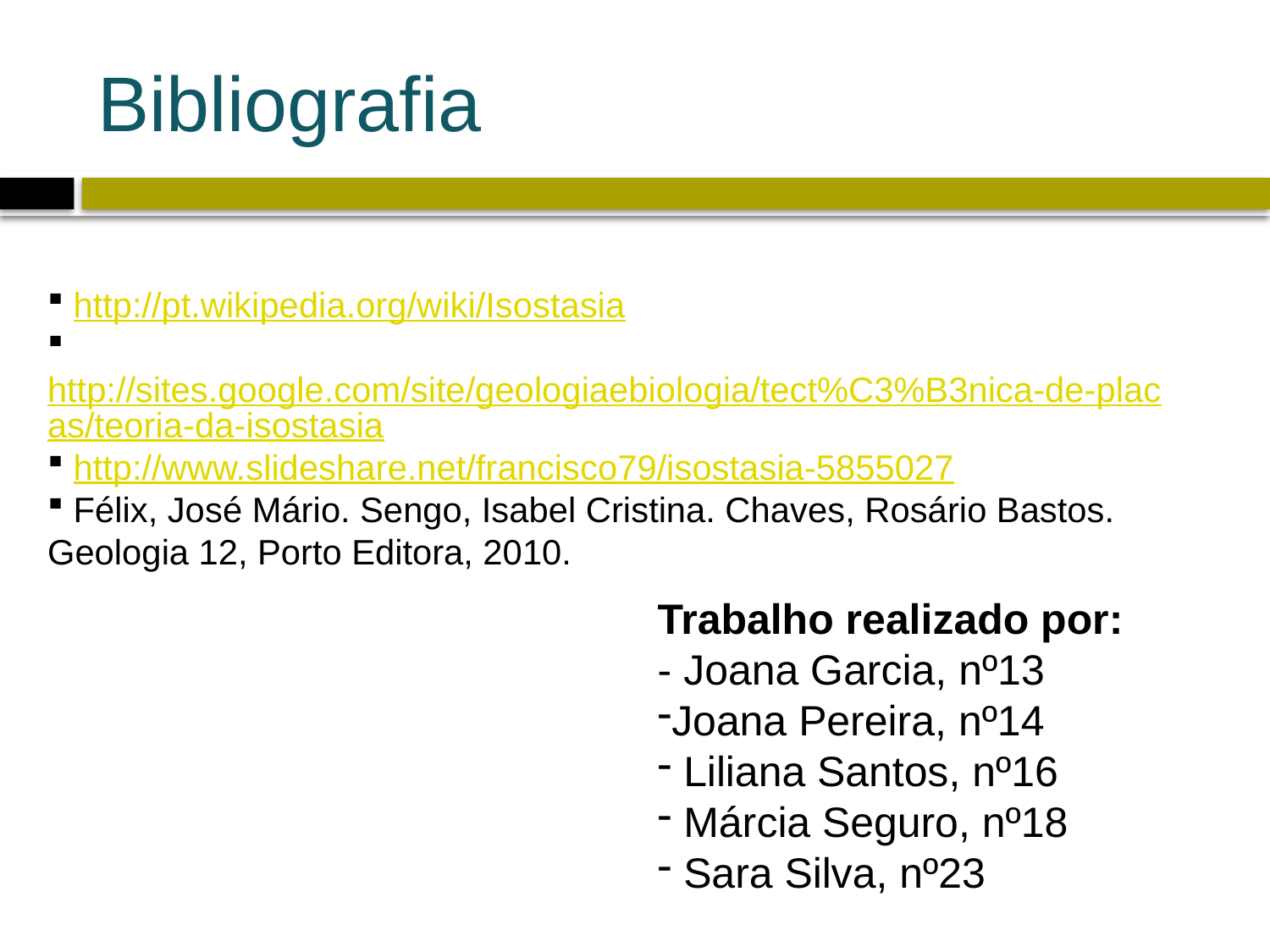

# Bibliografia
 http://pt.wikipedia.org/wiki/Isostasia
 http://sites.google.com/site/geologiaebiologia/tect%C3%B3nica-de-placas/teoria-da-isostasia
 http://www.slideshare.net/francisco79/isostasia-5855027
 Félix, José Mário. Sengo, Isabel Cristina. Chaves, Rosário Bastos. Geologia 12, Porto Editora, 2010.
Trabalho realizado por:
- Joana Garcia, nº13
Joana Pereira, nº14
 Liliana Santos, nº16
 Márcia Seguro, nº18
 Sara Silva, nº23